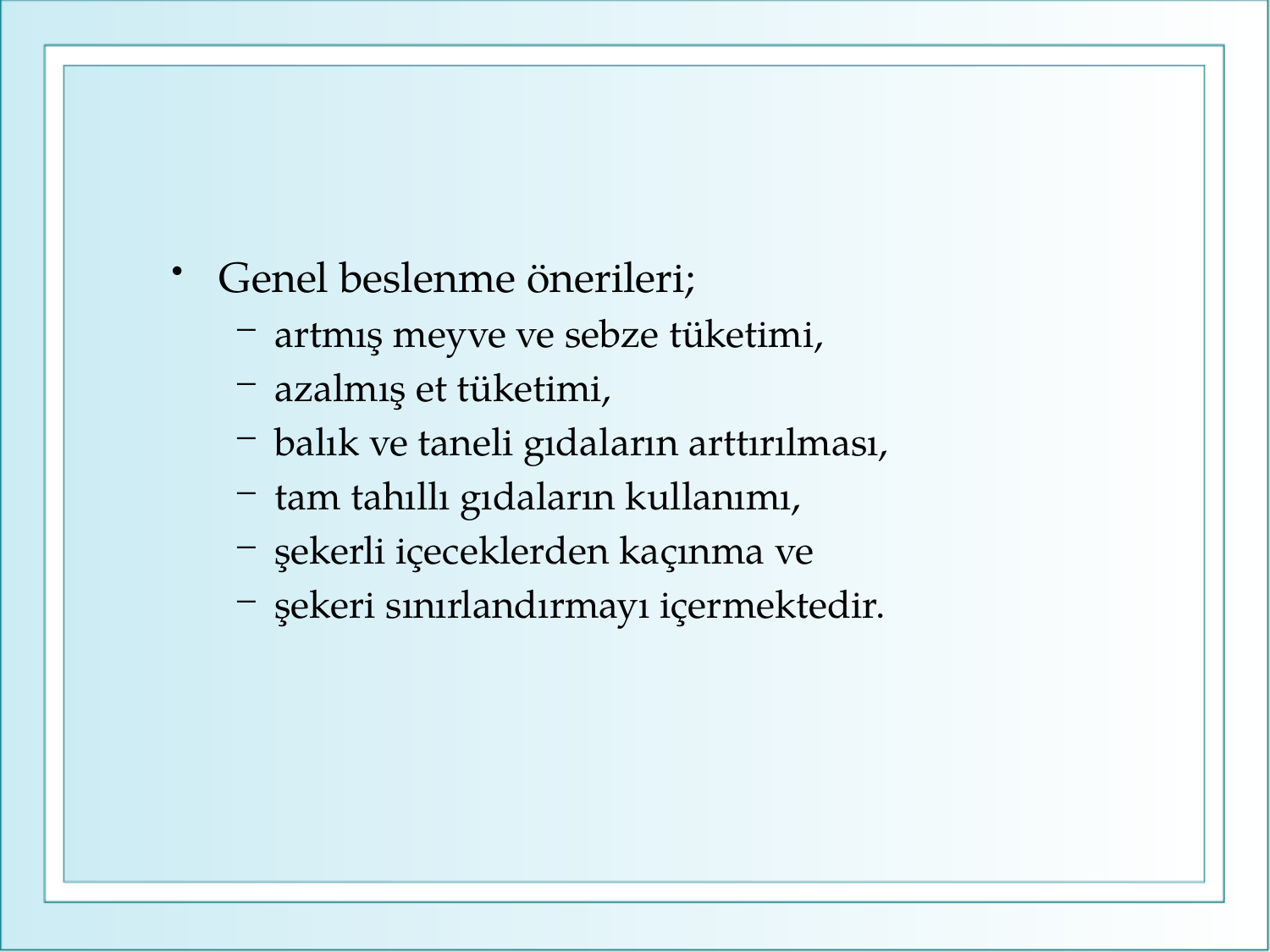

#
Genel beslenme önerileri;
artmış meyve ve sebze tüketimi,
azalmış et tüketimi,
balık ve taneli gıdaların arttırılması,
tam tahıllı gıdaların kullanımı,
şekerli içeceklerden kaçınma ve
şekeri sınırlandırmayı içermektedir.